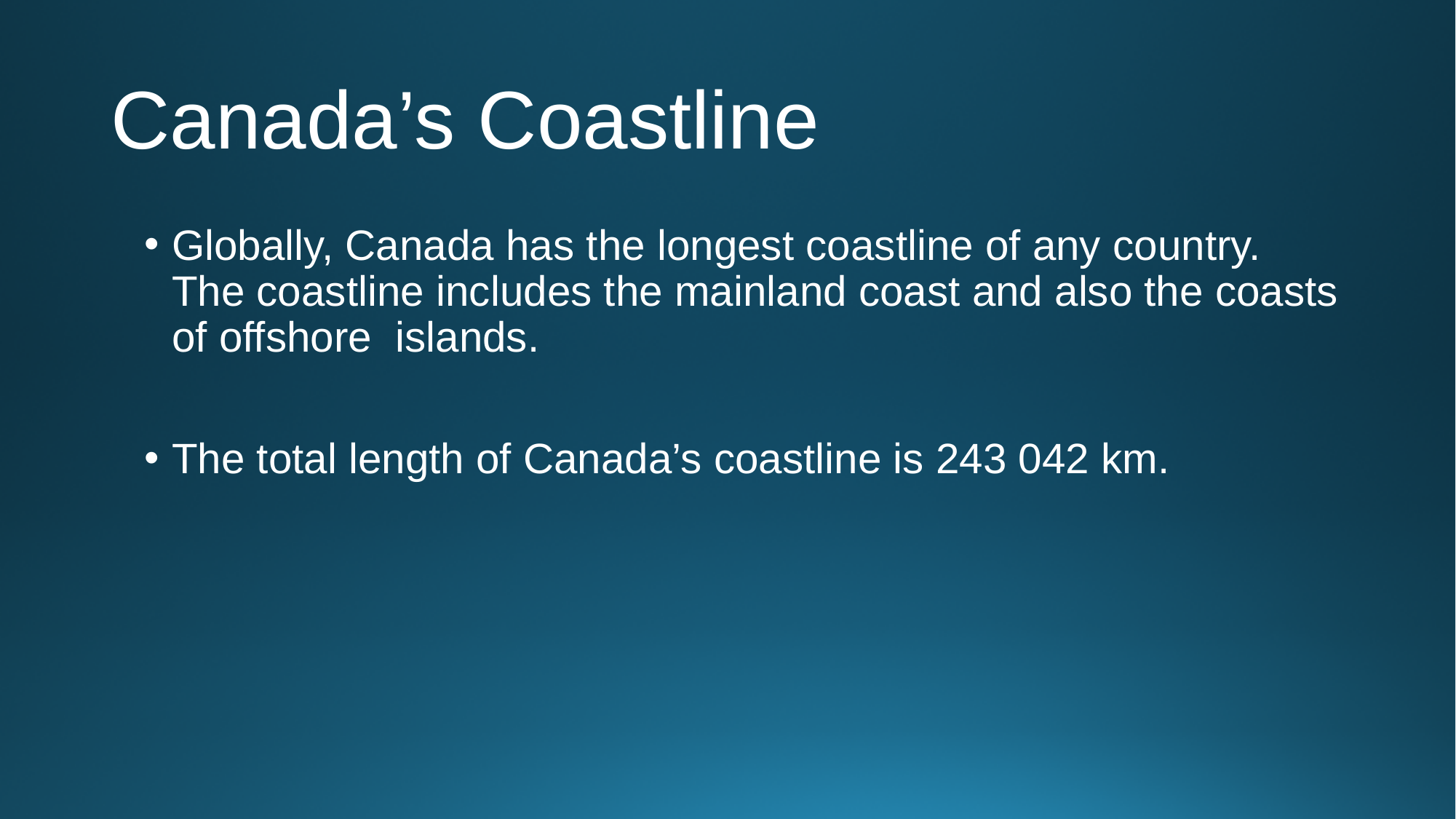

# Canada’s Coastline
Globally, Canada has the longest coastline of any country.  The coastline includes the mainland coast and also the coasts of offshore  islands.

The total length of Canada’s coastline is 243 042 km.